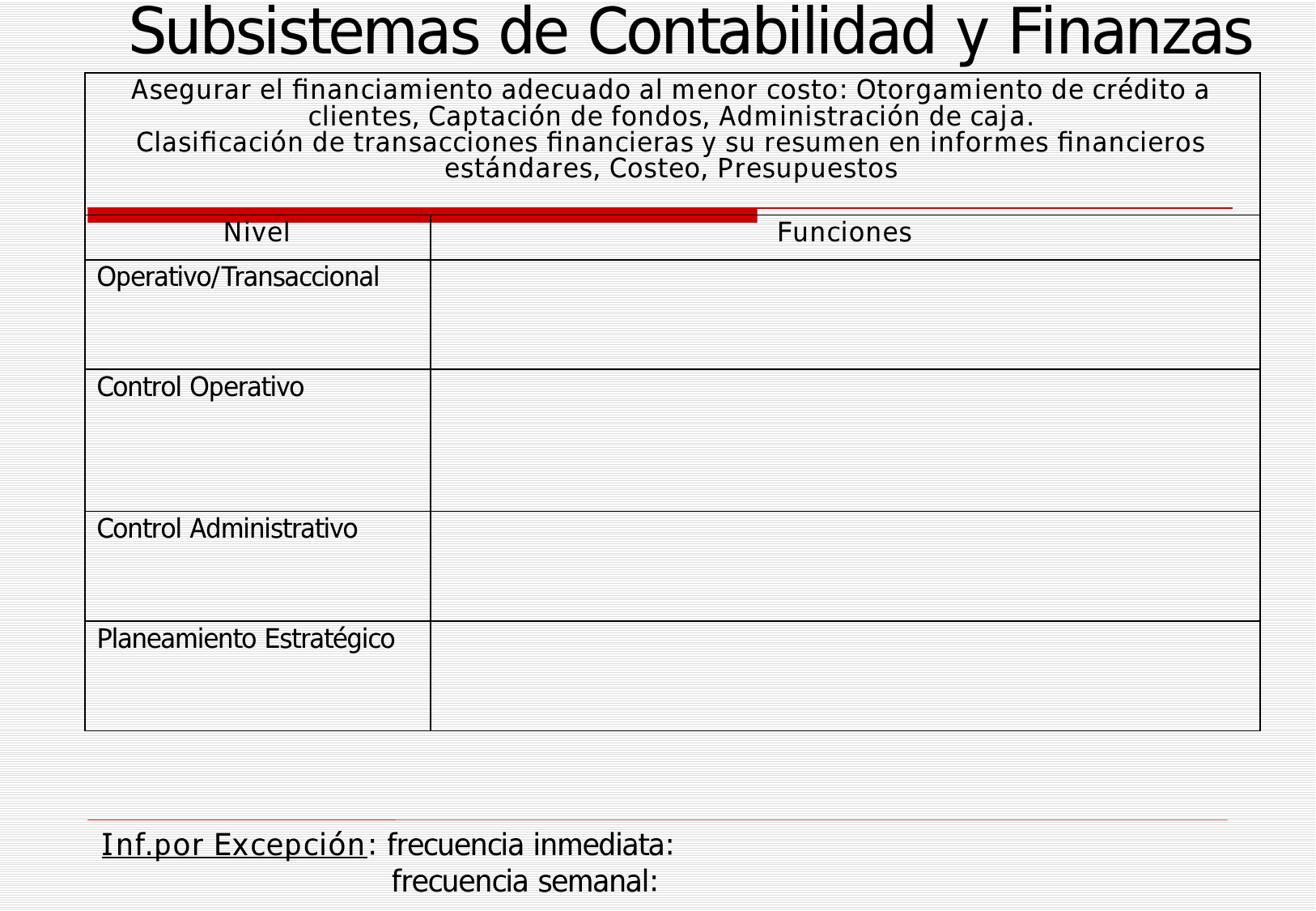

# Subsistemas de Contabilidad y Finanzas
| Asegurar el financiamiento adecuado al menor costo: Otorgamiento de crédito a clientes, Captación de fondos, Administración de caja. Clasificación de transacciones financieras y su resumen en informes financieros estándares, Costeo, Presupuestos |  |
| --- | --- |
| Nivel | Funciones |
| Operativo/Transaccional |  |
| Control Operativo |  |
| Control Administrativo |  |
| Planeamiento Estratégico |  |

Inf.por Excepción: frecuencia inmediata:
		     frecuencia semanal: